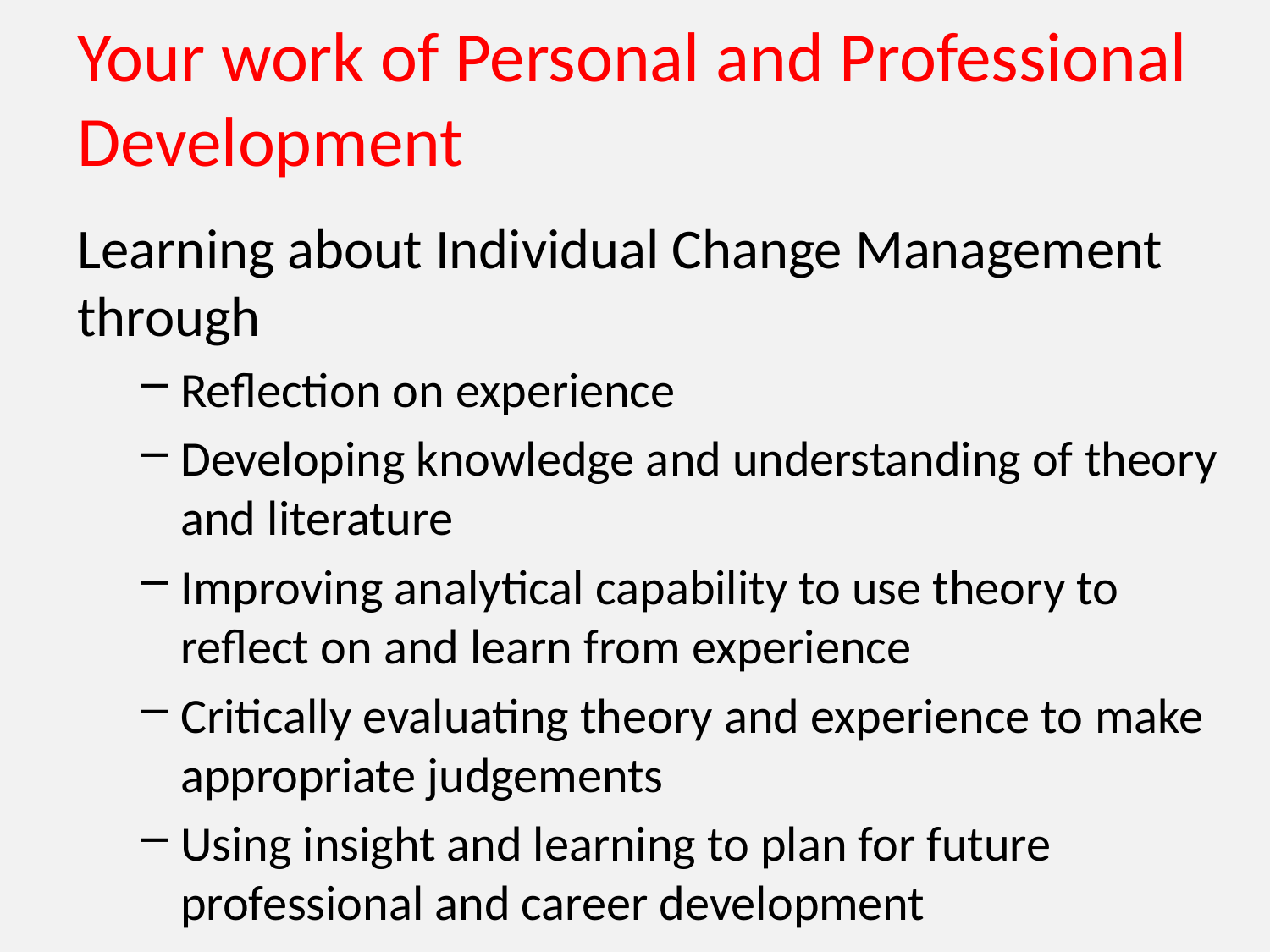

# Your work of Personal and Professional Development
Learning about Individual Change Management through
Reflection on experience
Developing knowledge and understanding of theory and literature
Improving analytical capability to use theory to reflect on and learn from experience
Critically evaluating theory and experience to make appropriate judgements
Using insight and learning to plan for future professional and career development